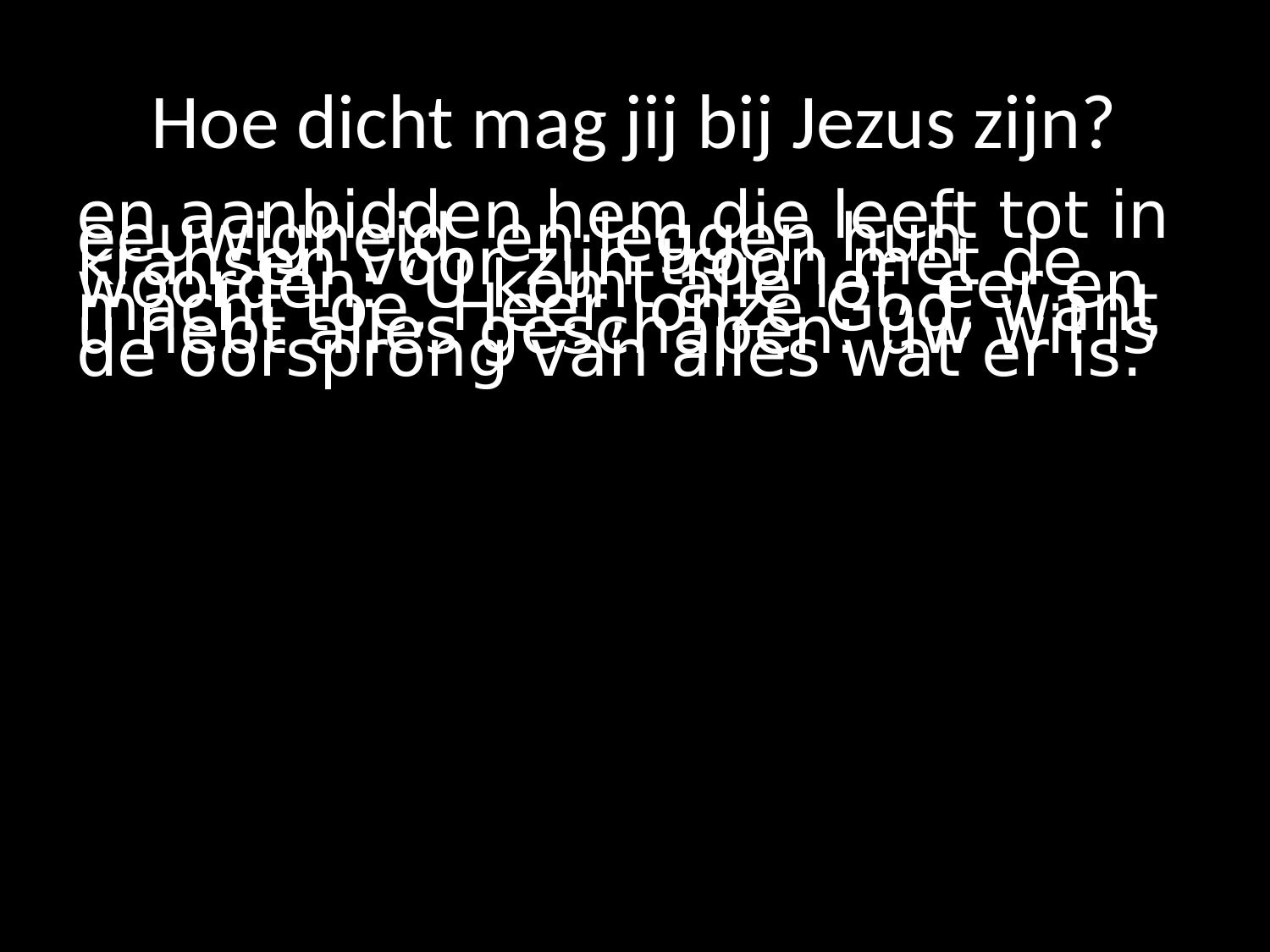

# Hoe dicht mag jij bij Jezus zijn?
en aanbidden hem die leeft tot in eeuwigheid, en leggen hun kransen voor zijn troon met de woorden: ‘U komt alle lof, eer en macht toe, Heer, onze God, want u hebt alles geschapen: uw wil is de oorsprong van alles wat er is.’